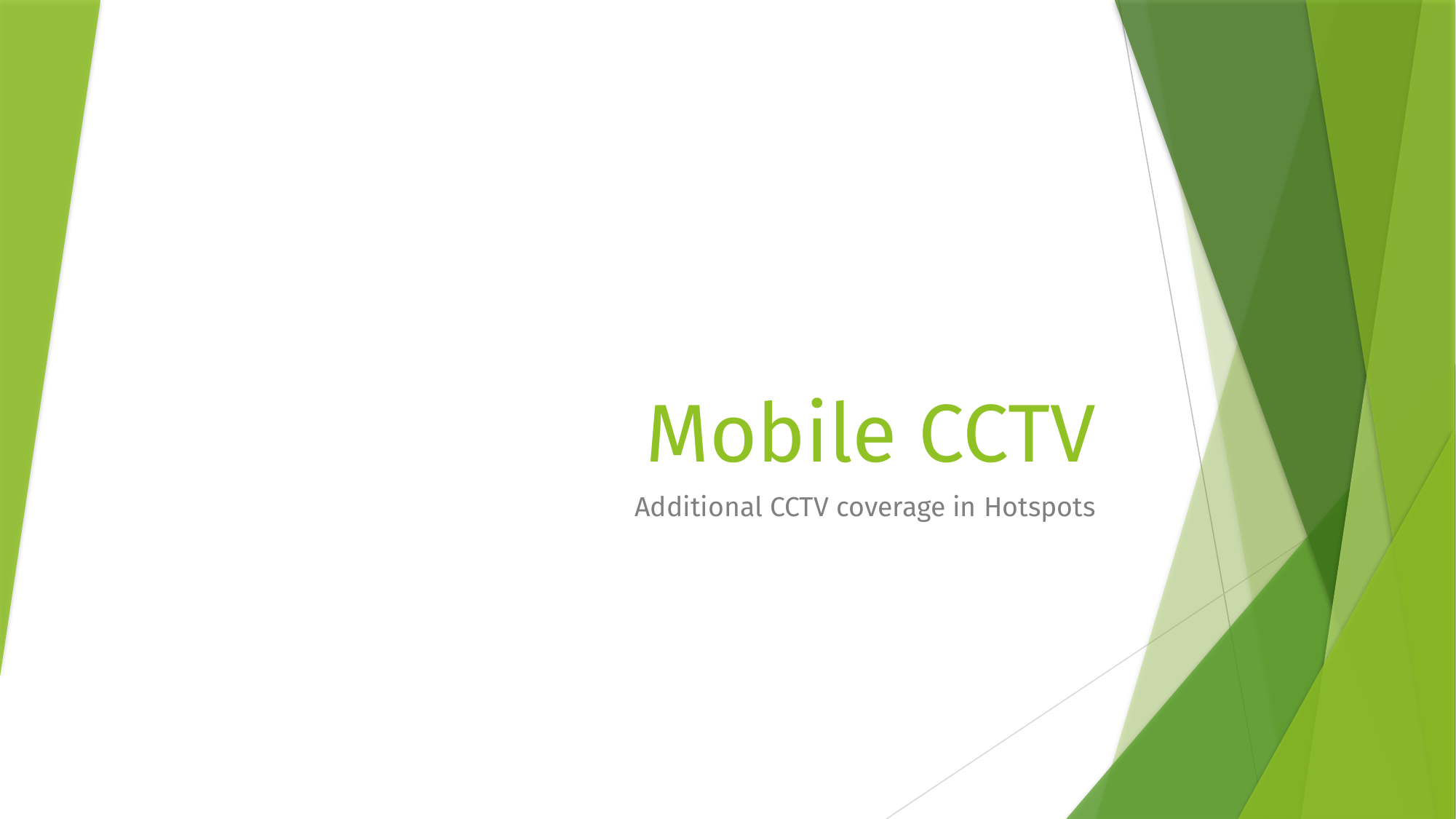

# Mobile CCTV
Additional CCTV coverage in Hotspots